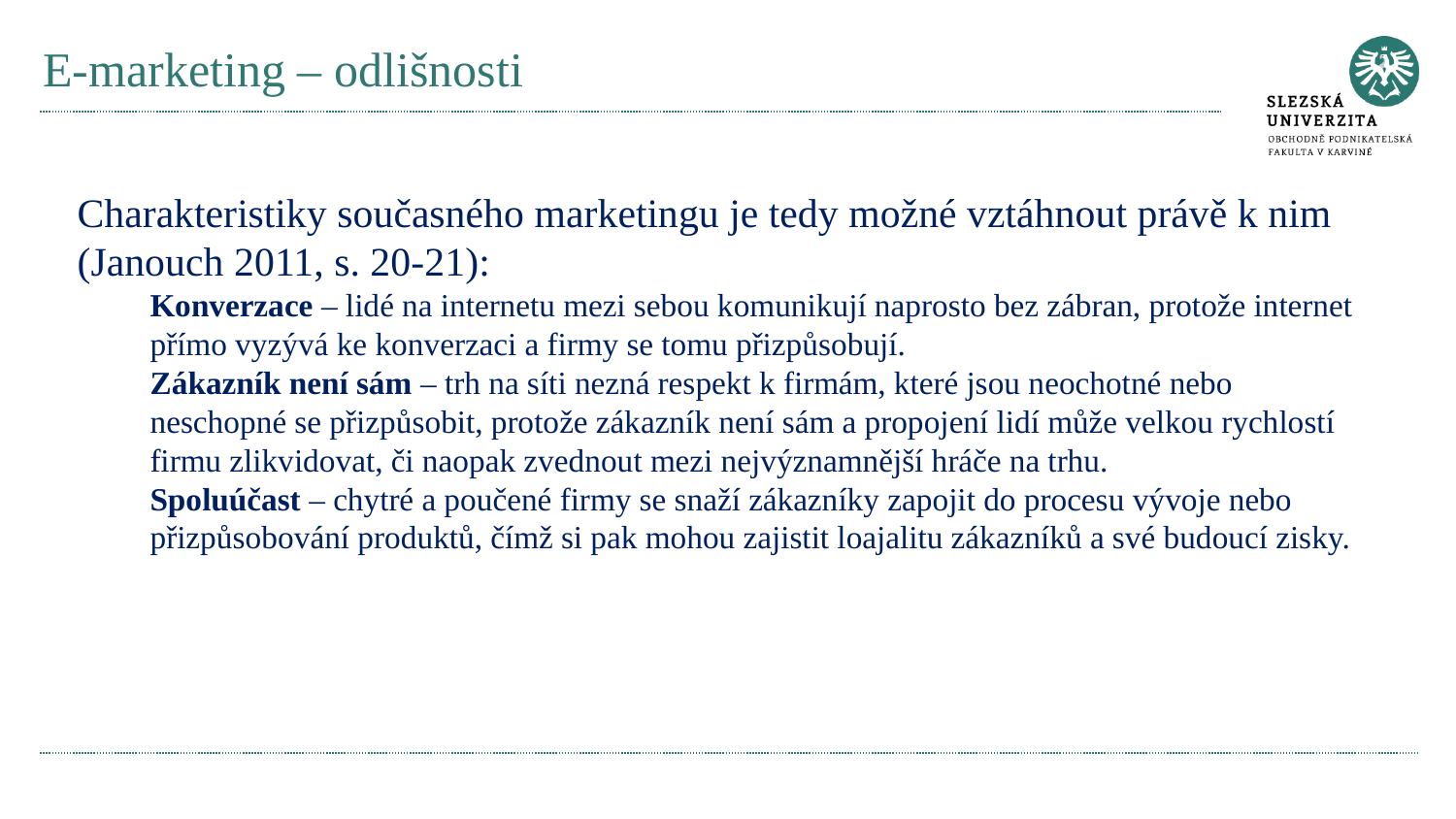

# E-marketing – odlišnosti
Charakteristiky současného marketingu je tedy možné vztáhnout právě k nim (Janouch 2011, s. 20-21):
Konverzace – lidé na internetu mezi sebou komunikují naprosto bez zábran, protože internet přímo vyzývá ke konverzaci a firmy se tomu přizpůsobují.
Zákazník není sám – trh na síti nezná respekt k firmám, které jsou neochotné nebo neschopné se přizpůsobit, protože zákazník není sám a propojení lidí může velkou rychlostí firmu zlikvidovat, či naopak zvednout mezi nejvýznamnější hráče na trhu.
Spoluúčast – chytré a poučené firmy se snaží zákazníky zapojit do procesu vývoje nebo přizpůsobování produktů, čímž si pak mohou zajistit loajalitu zákazníků a své budoucí zisky.